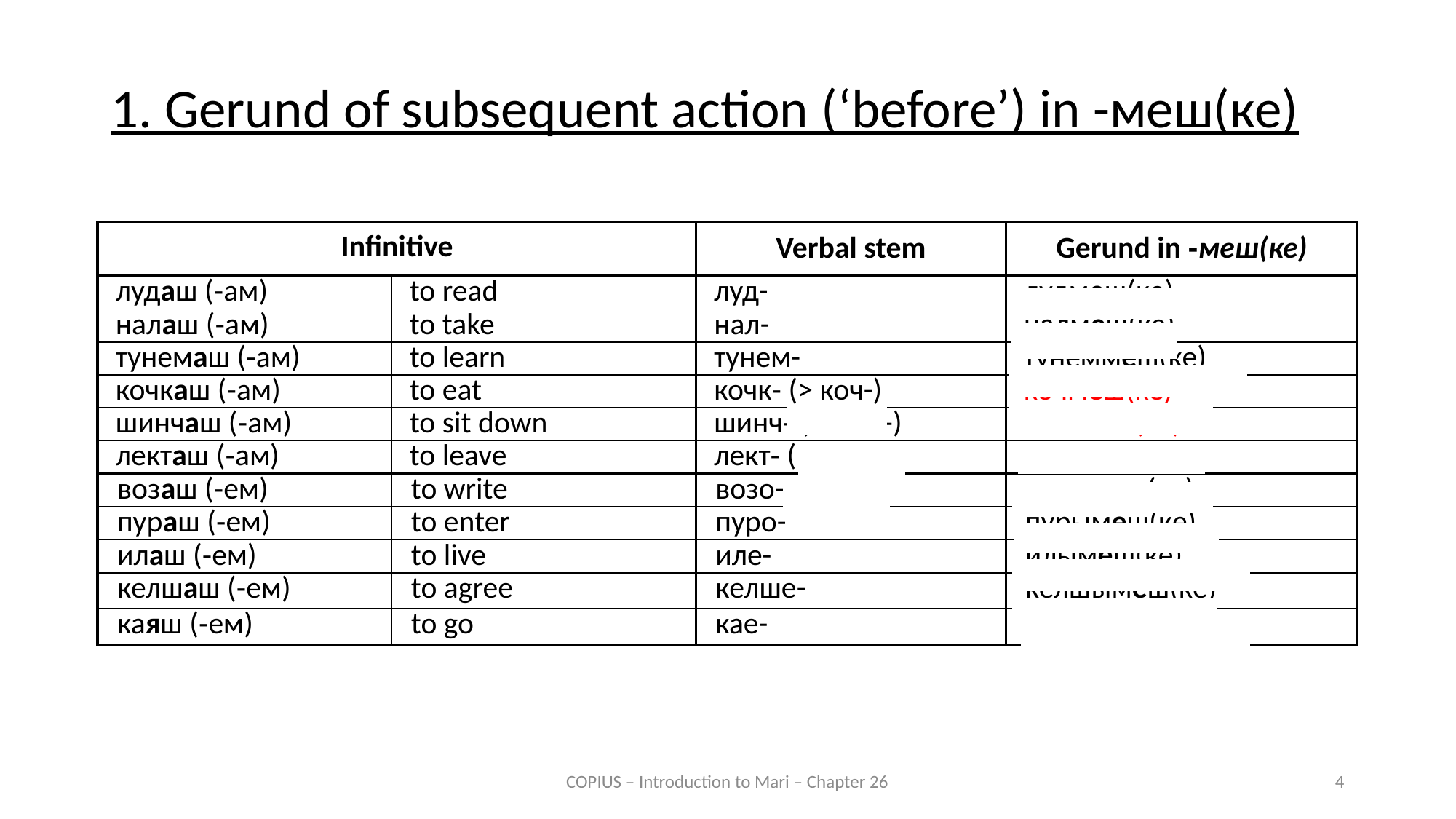

1. Gerund of subsequent action (‘before’) in -меш(ке)
| Infinitive |  | Verbal stem | Gerund in ‑меш(ке) |
| --- | --- | --- | --- |
| лудаш (‑ам) | to read | луд- | лудмеш(ке) |
| налаш (‑ам) | to take | нал- | налмеш(ке) |
| тунемаш (‑ам) | to learn | тунем- | тунеммеш(ке) |
| кочкаш (‑ам) | to eat | кочк‑ (> коч-) | кочмеш(ке) |
| шинчаш (‑ам) | to sit down | шинч‑ (> шич-) | шичмеш(ке) |
| лекташ (‑ам) | to leave | лект‑ (> лек-) | лекмеш(ке) |
| возаш (‑ем) | to write | возо- | возымеш(ке) |
| пураш (‑ем) | to enter | пуро- | пурымеш(ке) |
| илаш (‑ем) | to live | иле- | илымеш(ке) |
| келшаш (‑ем) | to agree | келше- | келшымеш(ке) |
| каяш (‑ем) | to go | кае- |  |

COPIUS – Introduction to Mari – Chapter 26
4